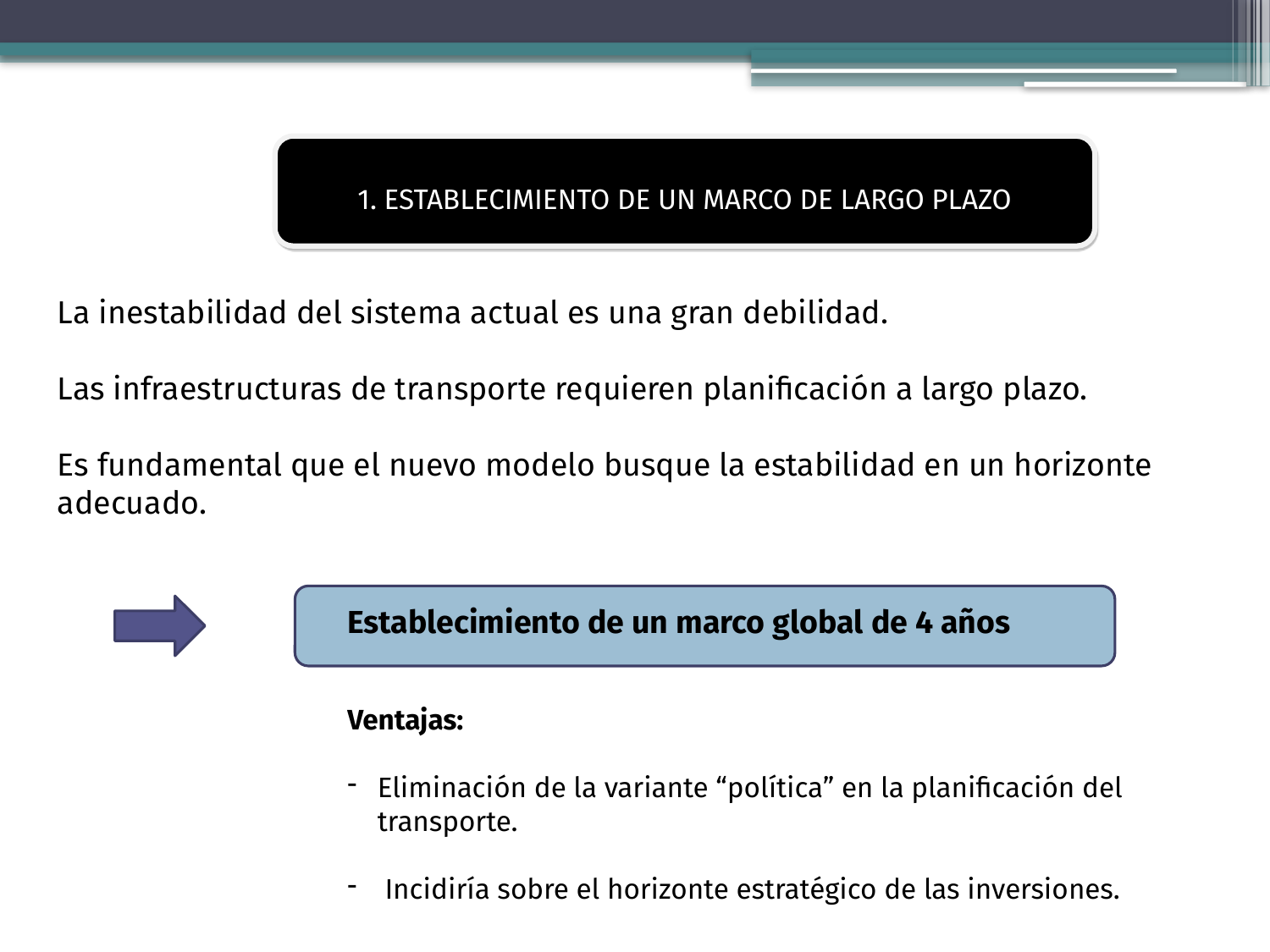

1. ESTABLECIMIENTO DE UN MARCO DE LARGO PLAZO
La inestabilidad del sistema actual es una gran debilidad.

Las infraestructuras de transporte requieren planificación a largo plazo.

Es fundamental que el nuevo modelo busque la estabilidad en un horizonte adecuado.

Establecimiento de un marco global de 4 años
Ventajas:

Eliminación de la variante “política” en la planificación del transporte.

 Incidiría sobre el horizonte estratégico de las inversiones.